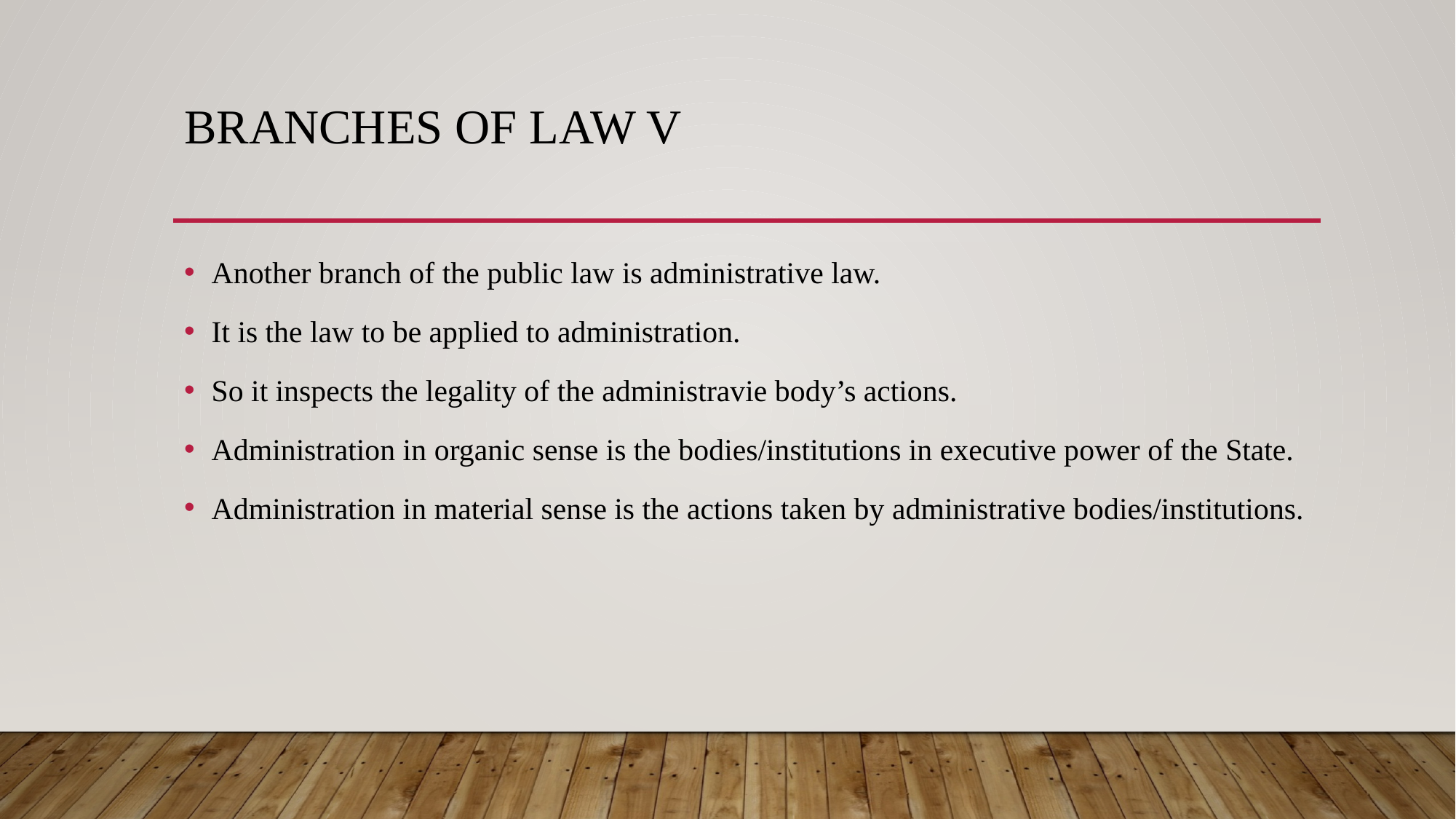

# Branches of Law V
Another branch of the public law is administrative law.
It is the law to be applied to administration.
So it inspects the legality of the administravie body’s actions.
Administration in organic sense is the bodies/institutions in executive power of the State.
Administration in material sense is the actions taken by administrative bodies/institutions.